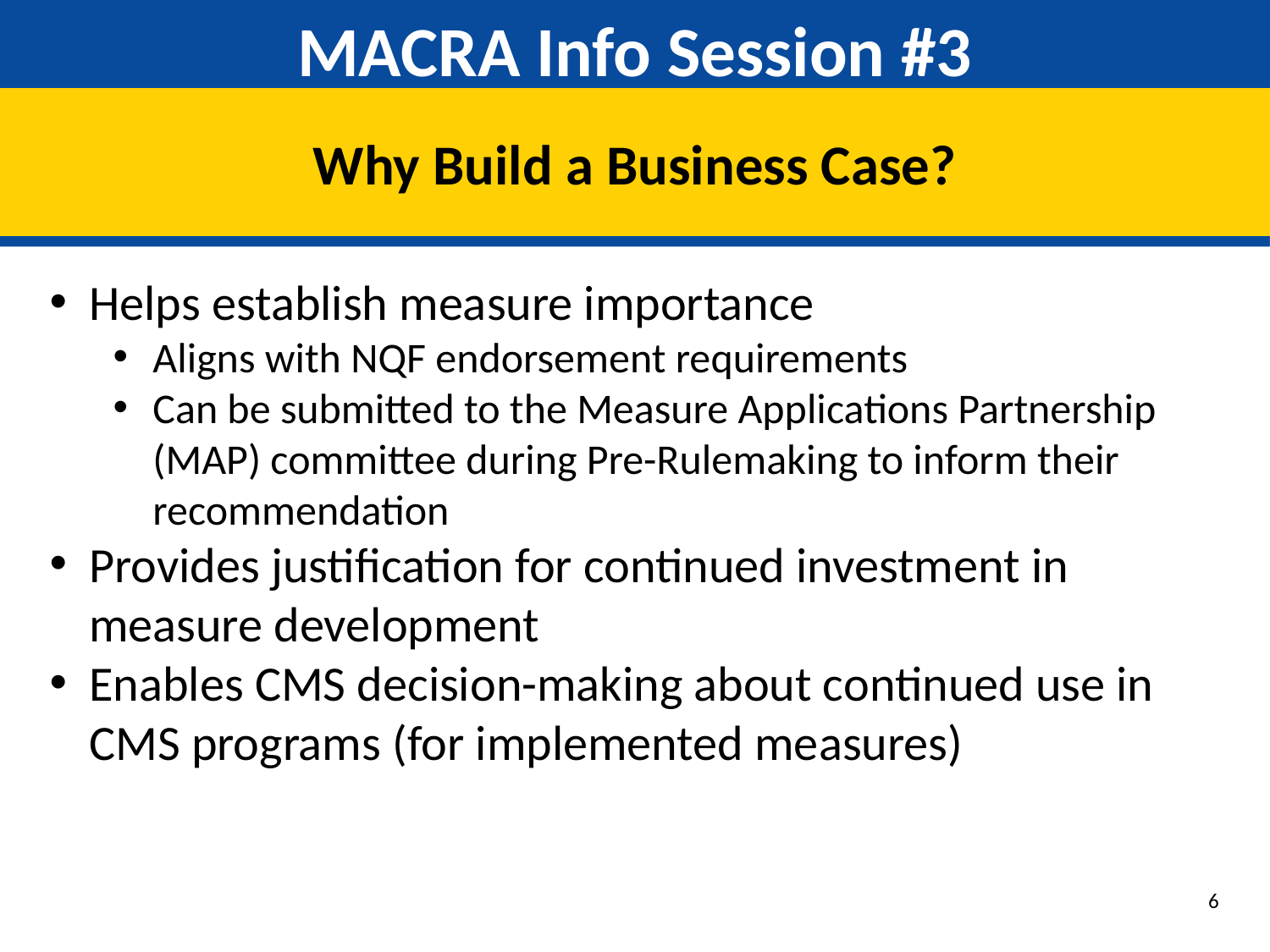

# MACRA Info Session #3
Why Build a Business Case?

Helps establish measure importance
Aligns with NQF endorsement requirements
Can be submitted to the Measure Applications Partnership (MAP) committee during Pre-Rulemaking to inform their recommendation
Provides justification for continued investment in measure development
Enables CMS decision-making about continued use in CMS programs (for implemented measures)